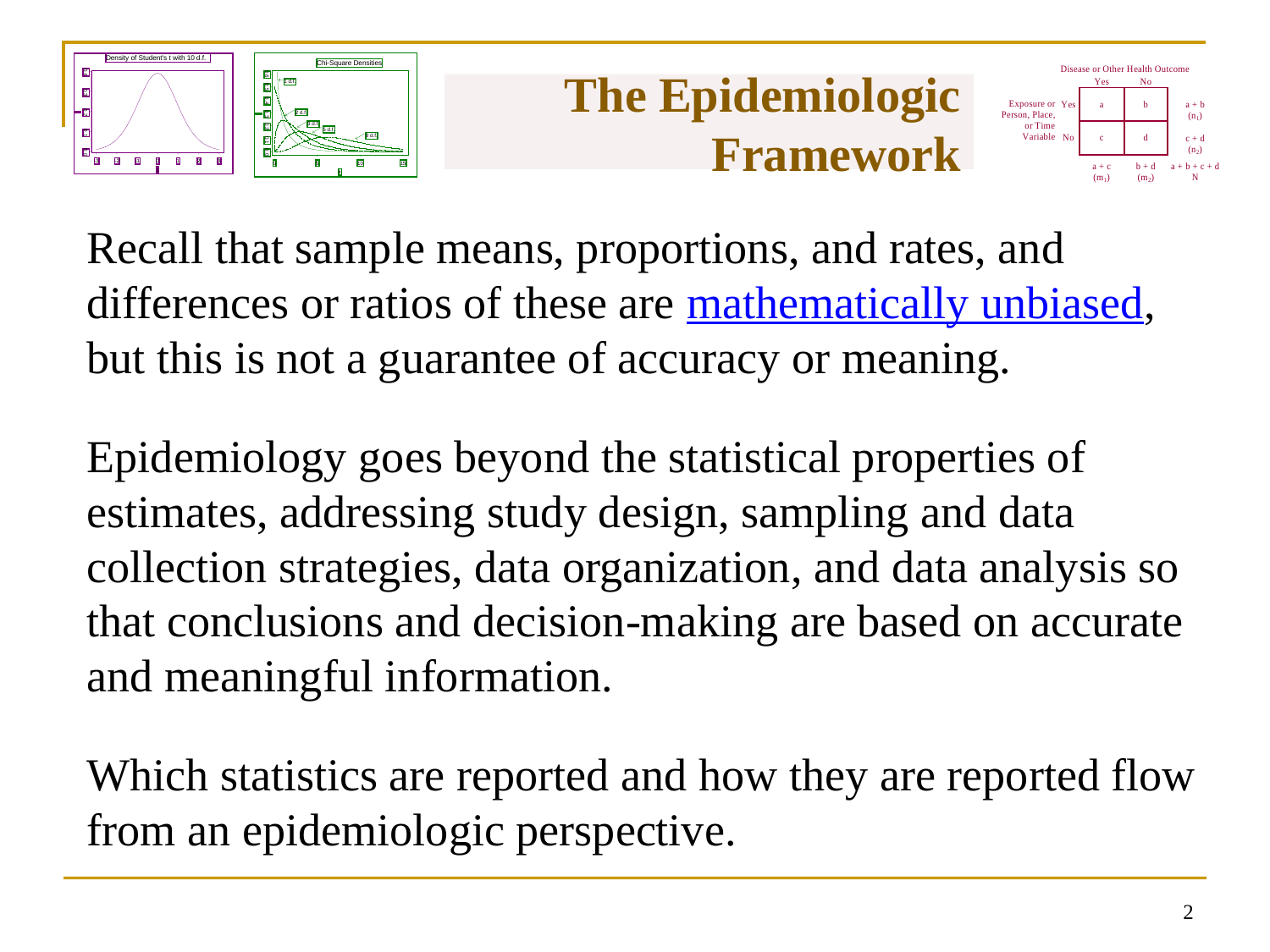

# The Epidemiologic Framework
Recall that sample means, proportions, and rates, and differences or ratios of these are mathematically unbiased, but this is not a guarantee of accuracy or meaning.

Epidemiology goes beyond the statistical properties of estimates, addressing study design, sampling and data collection strategies, data organization, and data analysis so that conclusions and decision-making are based on accurate and meaningful information.

Which statistics are reported and how they are reported flow from an epidemiologic perspective.

2